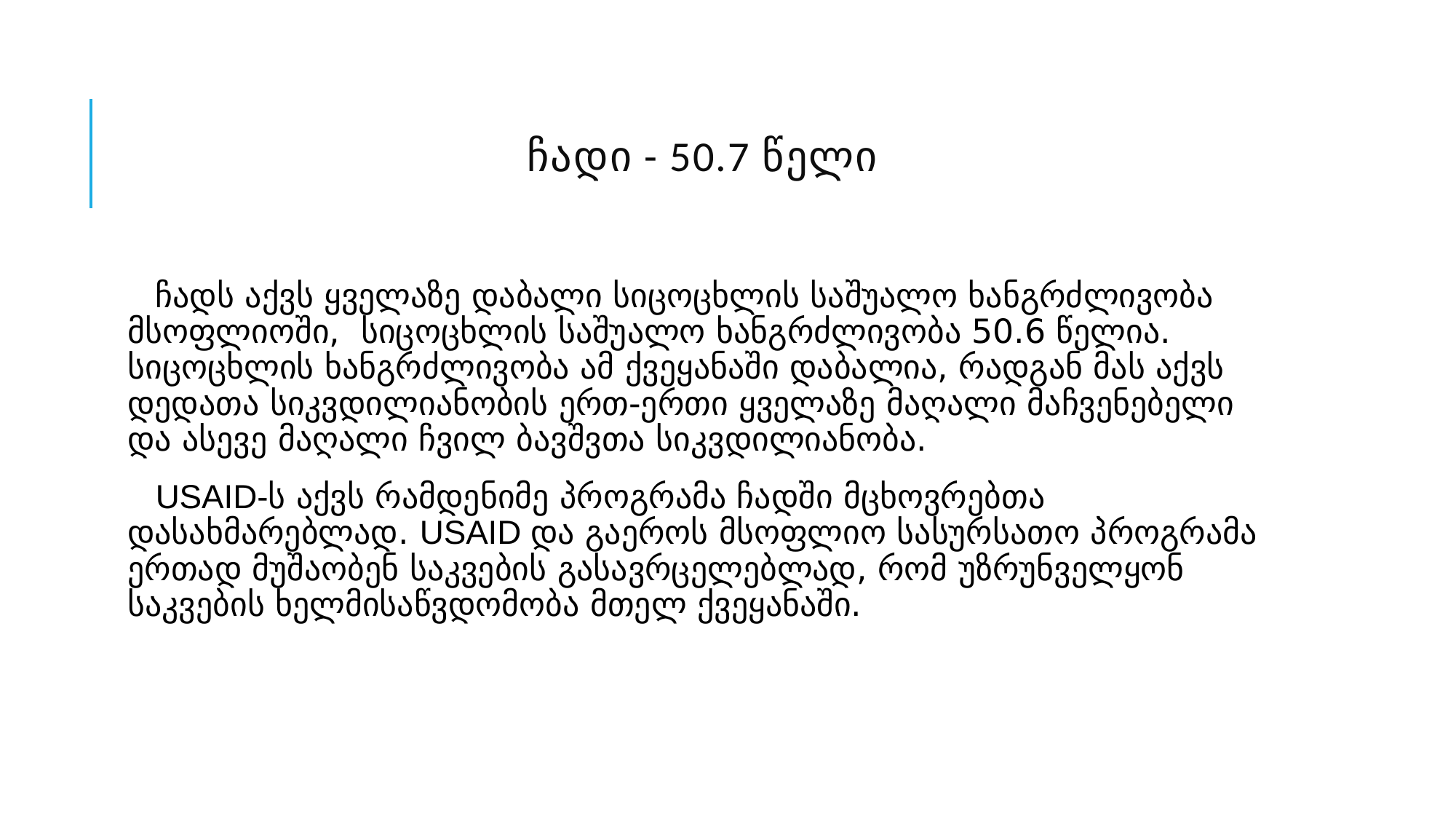

# ჩადი - 50.7 წელი
   ჩადს აქვს ყველაზე დაბალი სიცოცხლის საშუალო ხანგრძლივობა მსოფლიოში,  სიცოცხლის საშუალო ხანგრძლივობა 50.6 წელია. სიცოცხლის ხანგრძლივობა ამ ქვეყანაში დაბალია, რადგან მას აქვს დედათა სიკვდილიანობის ერთ-ერთი ყველაზე მაღალი მაჩვენებელი და ასევე მაღალი ჩვილ ბავშვთა სიკვდილიანობა.
   USAID-ს აქვს რამდენიმე პროგრამა ჩადში მცხოვრებთა დასახმარებლად. USAID და გაეროს მსოფლიო სასურსათო პროგრამა ერთად მუშაობენ საკვების გასავრცელებლად, რომ უზრუნველყონ საკვების ხელმისაწვდომობა მთელ ქვეყანაში.